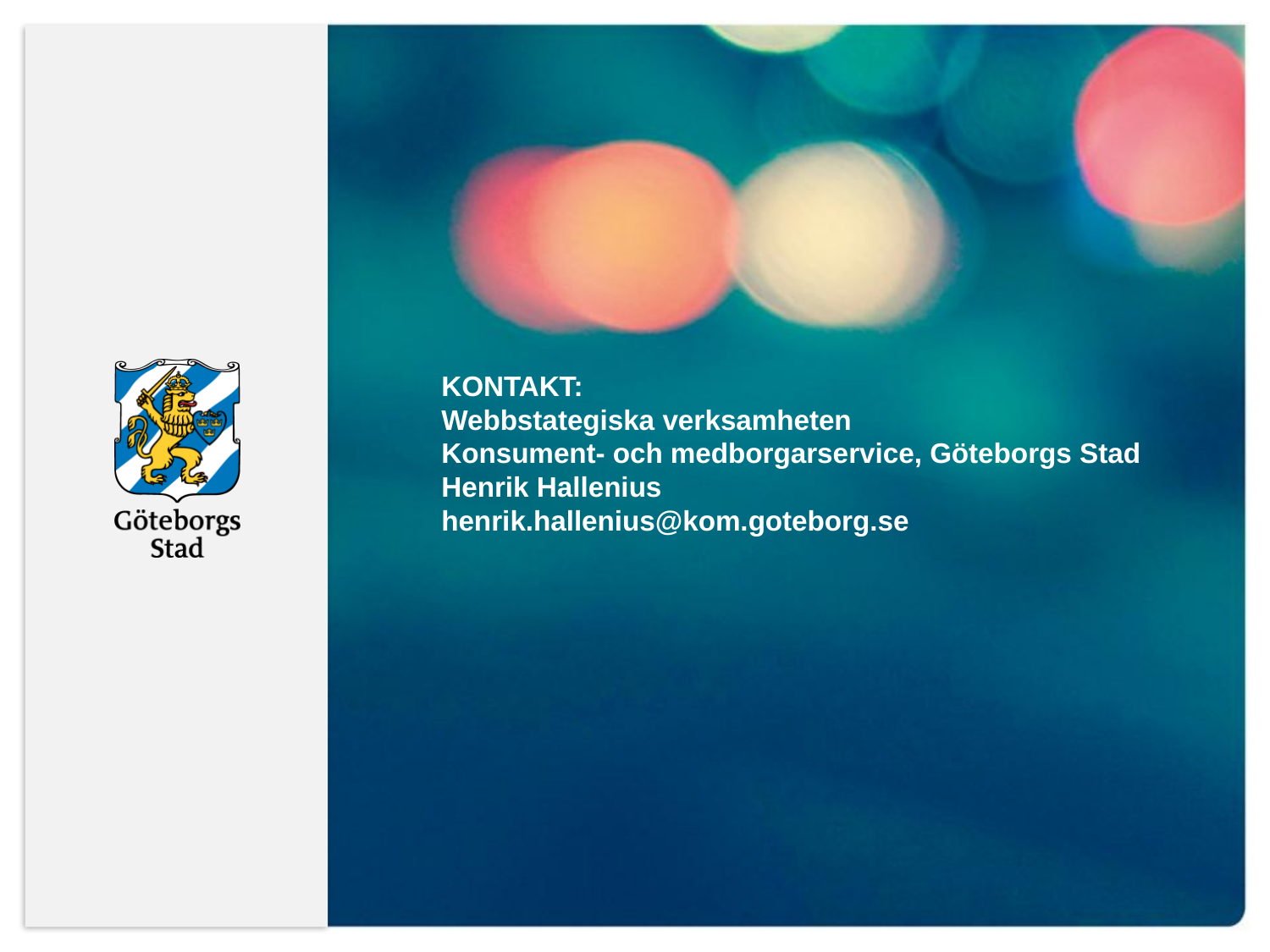

KONTAKT:
Webbstategiska verksamheten
Konsument- och medborgarservice, Göteborgs Stad
Henrik Hallenius
henrik.hallenius@kom.goteborg.se